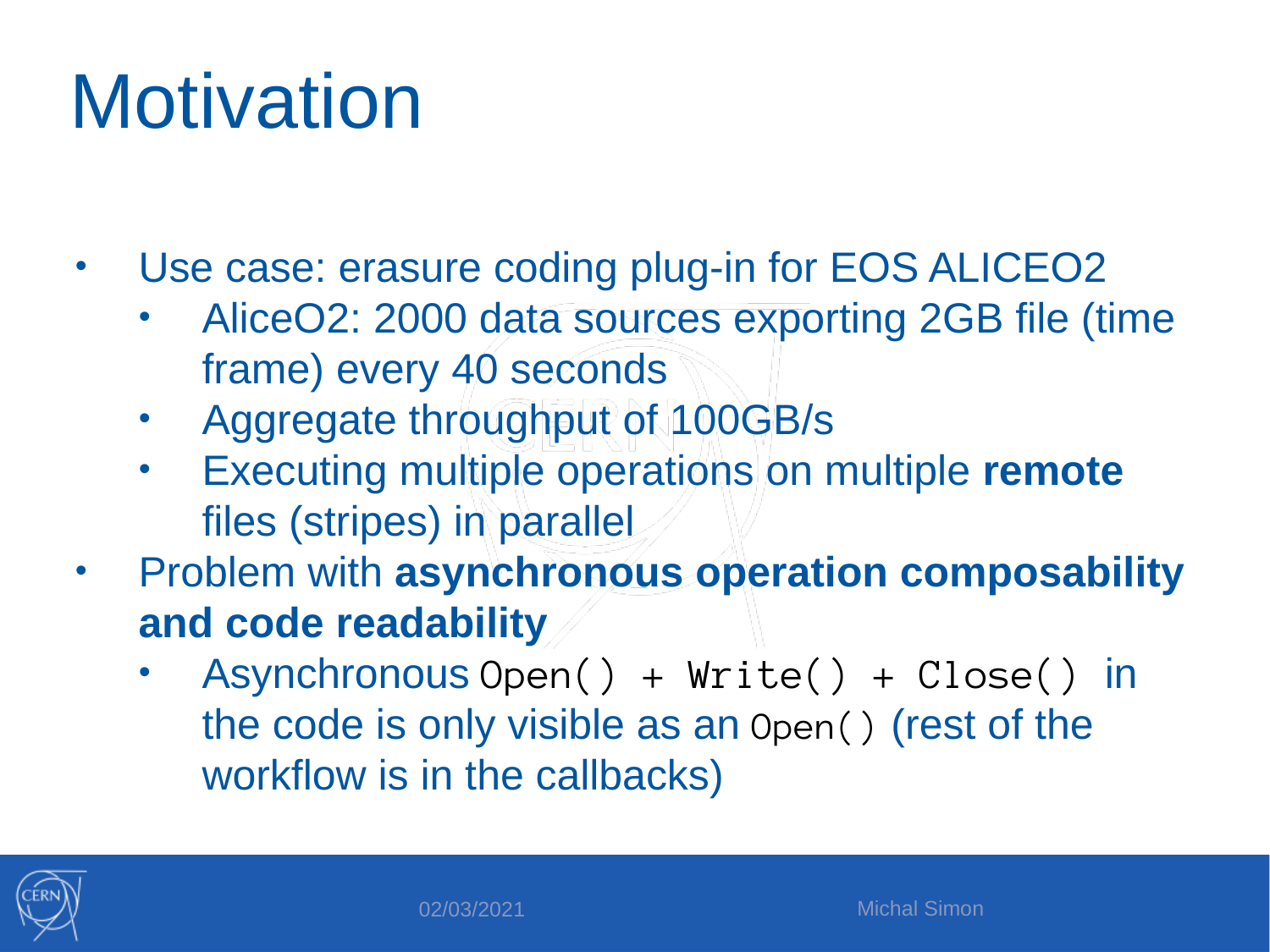

Motivation

Use case: erasure coding plug-in for EOS ALICEO2
AliceO2: 2000 data sources exporting 2GB file (time frame) every 40 seconds
Aggregate throughput of 100GB/s
Executing multiple operations on multiple remote files (stripes) in parallel
Problem with asynchronous operation composability and code readability
Asynchronous Open() + Write() + Close() in the code is only visible as an Open() (rest of the workflow is in the callbacks)

Michal Simon

02/03/2021